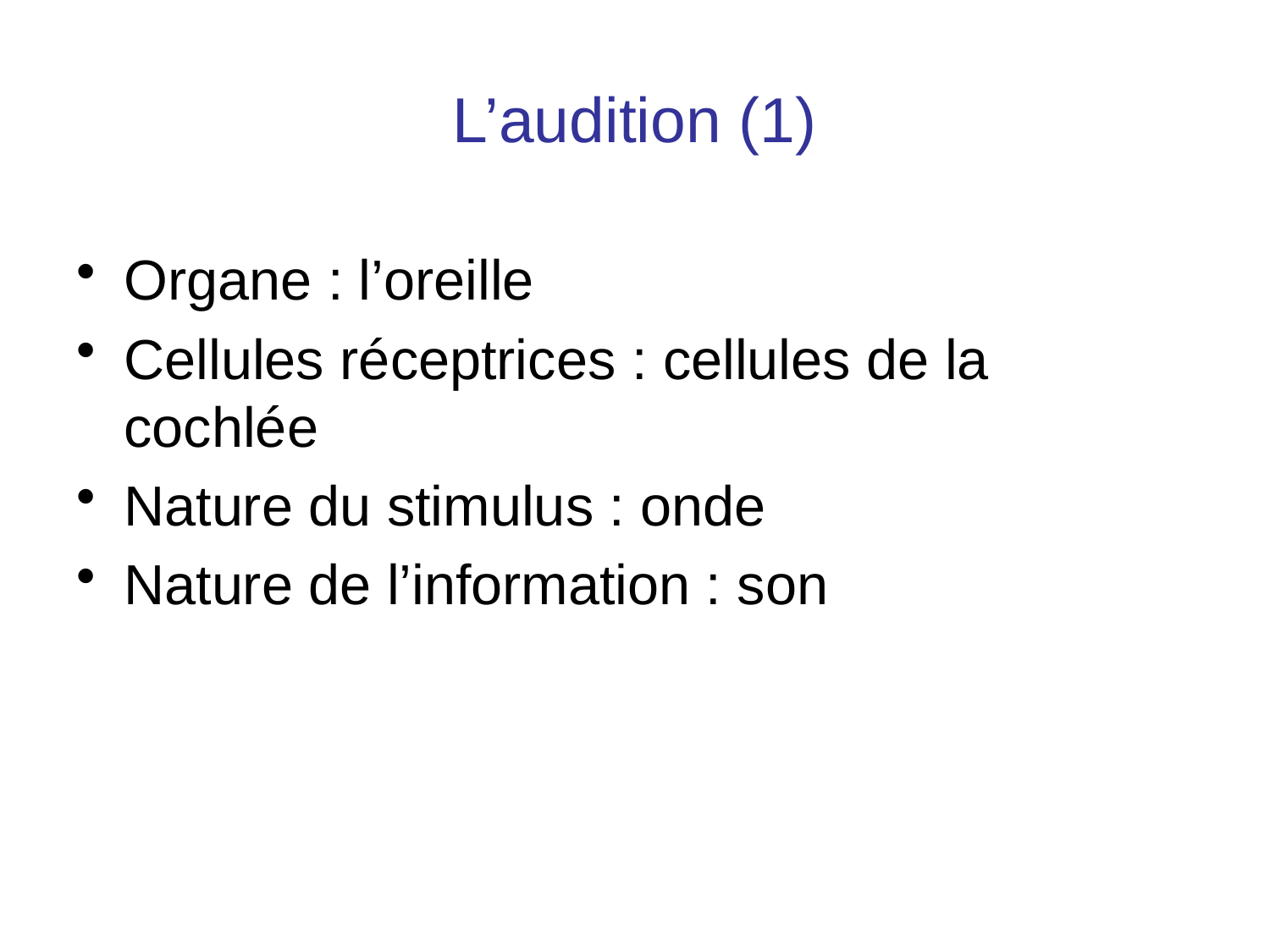

# L’audition (1)
Organe : l’oreille
Cellules réceptrices : cellules de la cochlée
Nature du stimulus : onde
Nature de l’information : son